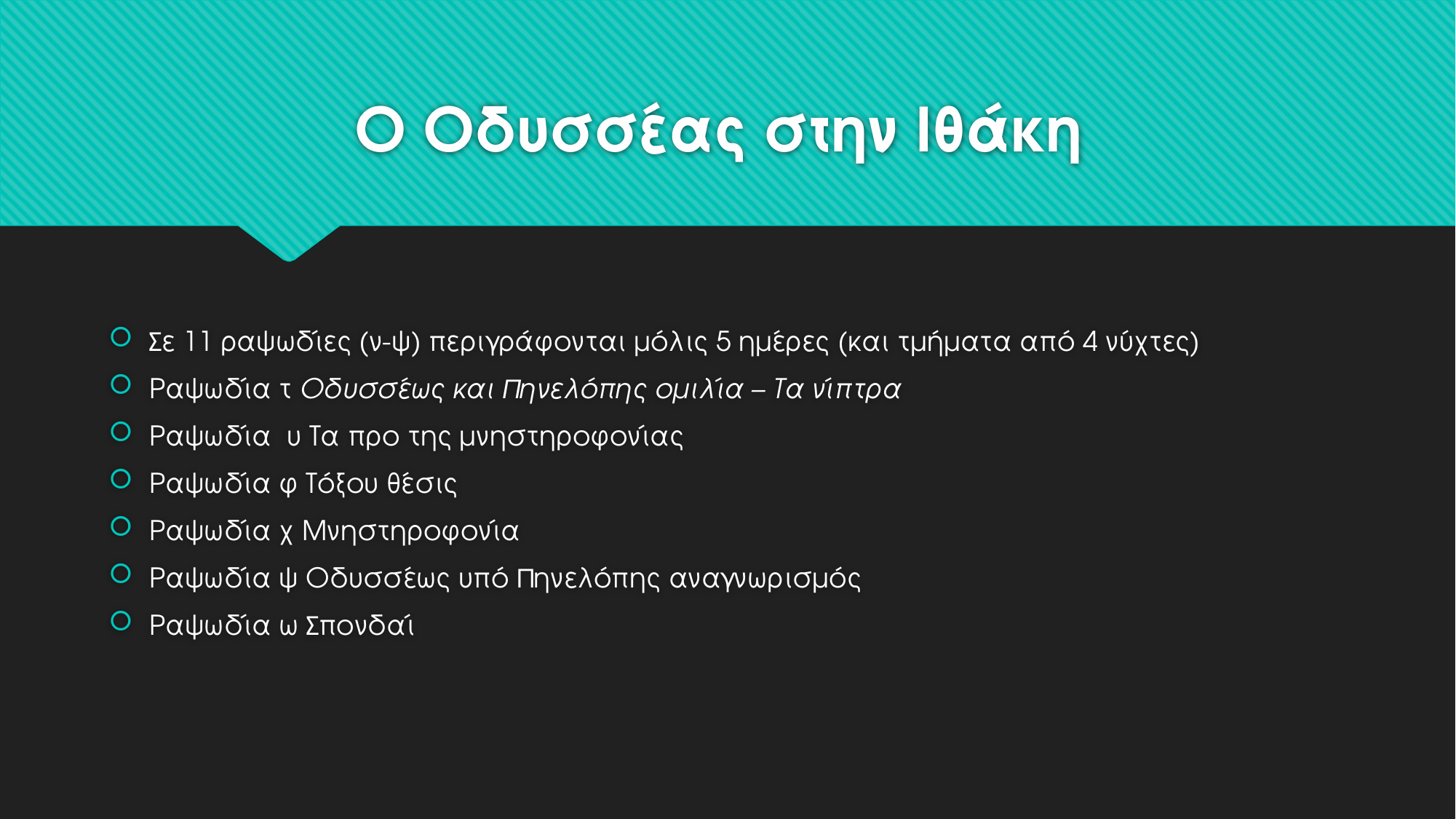

# Ο Οδυσσέας στην Ιθάκη
Σε 11 ραψωδίες (ν-ψ) περιγράφονται μόλις 5 ημέρες (και τμήματα από 4 νύχτες)
Ραψωδία τ Οδυσσέως και Πηνελόπης ομιλία – Τα νίπτρα
Ραψωδία  υ Τα προ της μνηστηροφονίας
Ραψωδία φ Τόξου θέσις
Ραψωδία χ Μνηστηροφονία
Ραψωδία ψ Οδυσσέως υπό Πηνελόπης αναγνωρισμός
Ραψωδία ω Σπονδαί